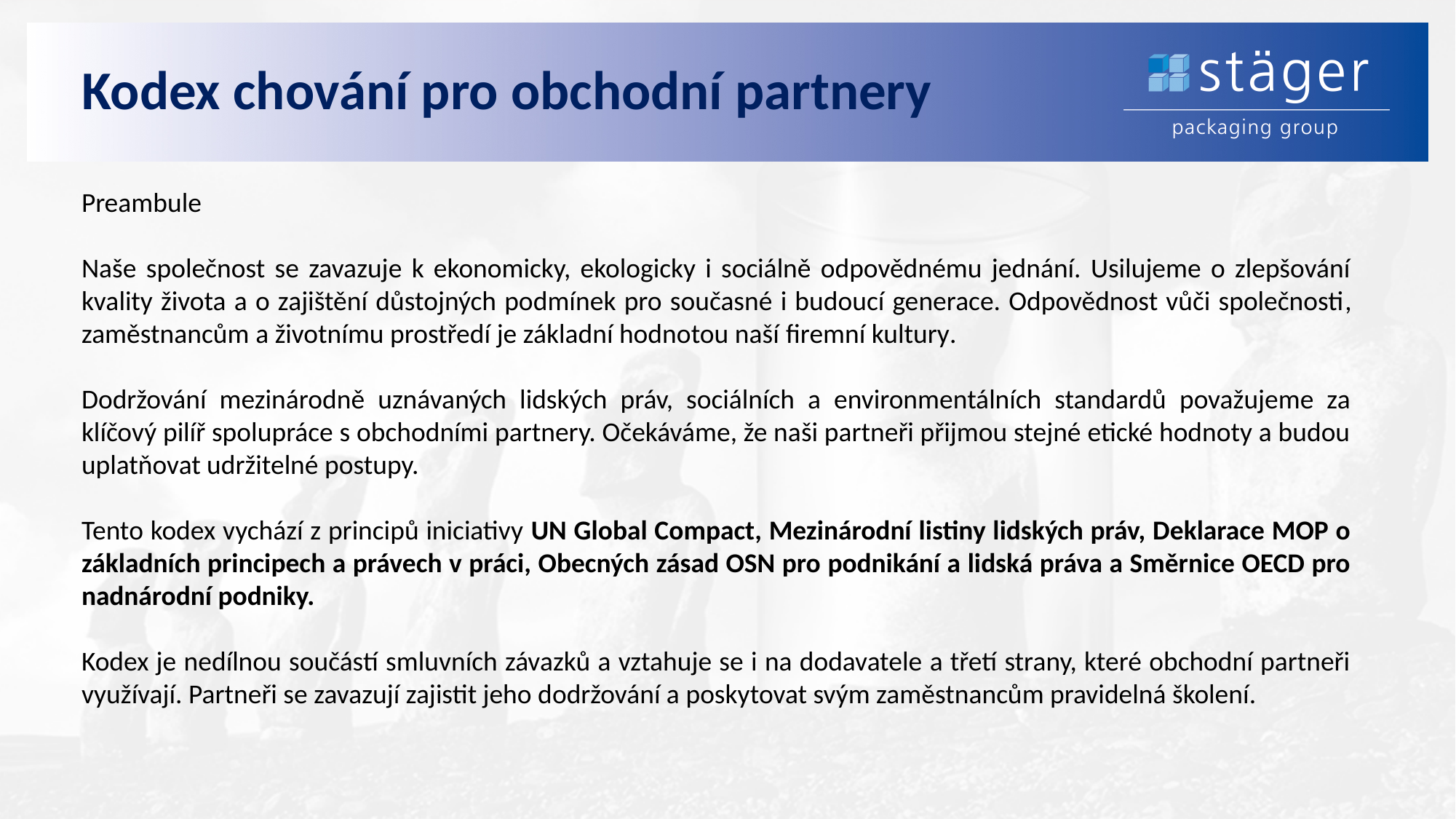

# Kodex chování pro obchodní partnery
Preambule

Naše společnost se zavazuje k ekonomicky, ekologicky i sociálně odpovědnému jednání. Usilujeme o zlepšování kvality života a o zajištění důstojných podmínek pro současné i budoucí generace. Odpovědnost vůči společnosti, zaměstnancům a životnímu prostředí je základní hodnotou naší firemní kultury.

Dodržování mezinárodně uznávaných lidských práv, sociálních a environmentálních standardů považujeme za klíčový pilíř spolupráce s obchodními partnery. Očekáváme, že naši partneři přijmou stejné etické hodnoty a budou uplatňovat udržitelné postupy.

Tento kodex vychází z principů iniciativy UN Global Compact, Mezinárodní listiny lidských práv, Deklarace MOP o základních principech a právech v práci, Obecných zásad OSN pro podnikání a lidská práva a Směrnice OECD pro nadnárodní podniky.

Kodex je nedílnou součástí smluvních závazků a vztahuje se i na dodavatele a třetí strany, které obchodní partneři využívají. Partneři se zavazují zajistit jeho dodržování a poskytovat svým zaměstnancům pravidelná školení.